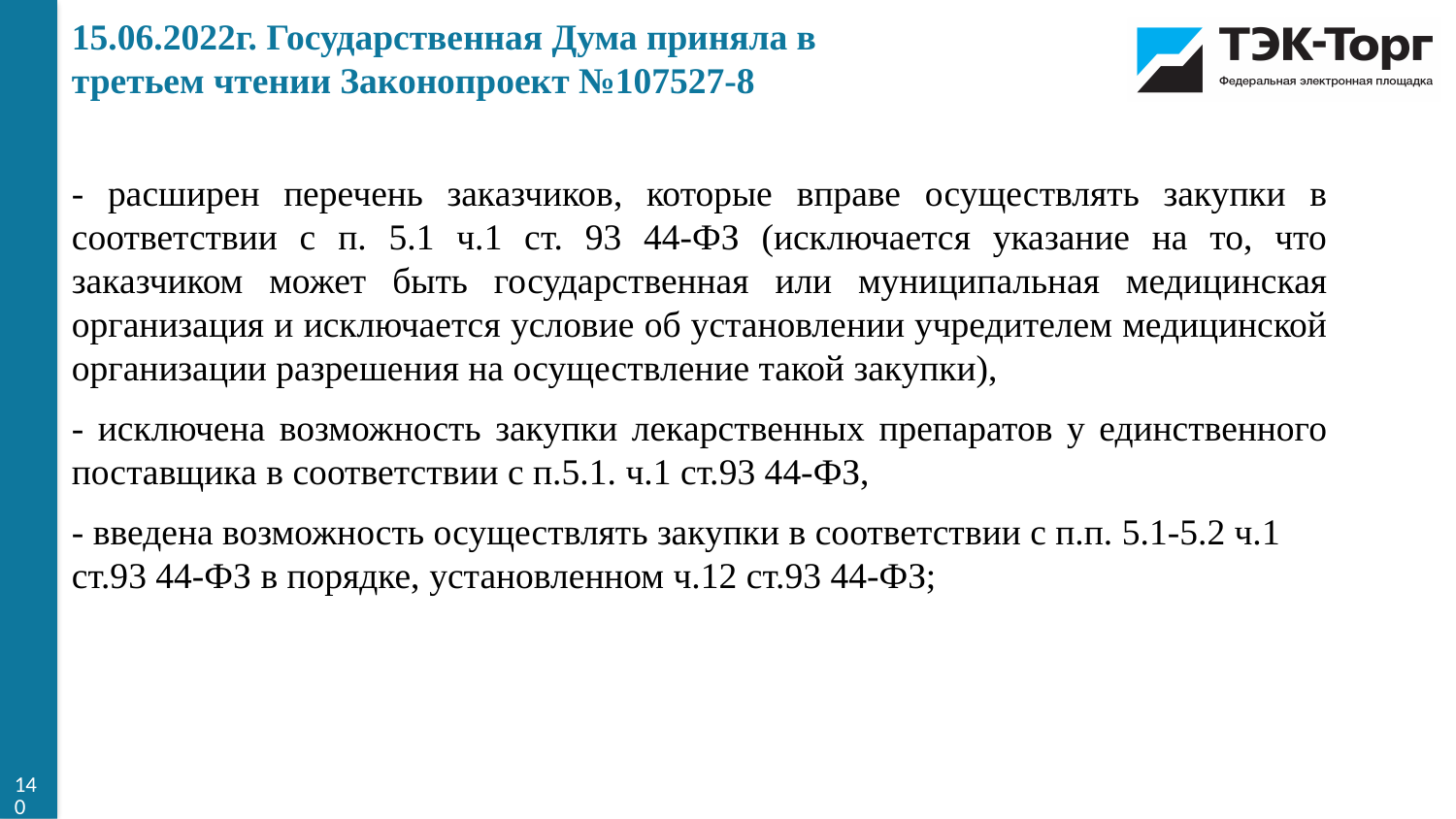

15.06.2022г. Государственная Дума приняла в третьем чтении Законопроект №107527-8
- расширен перечень заказчиков, которые вправе осуществлять закупки в соответствии с п. 5.1 ч.1 ст. 93 44-ФЗ (исключается указание на то, что заказчиком может быть государственная или муниципальная медицинская организация и исключается условие об установлении учредителем медицинской организации разрешения на осуществление такой закупки),
- исключена возможность закупки лекарственных препаратов у единственного поставщика в соответствии с п.5.1. ч.1 ст.93 44-ФЗ,
- введена возможность осуществлять закупки в соответствии с п.п. 5.1-5.2 ч.1 ст.93 44-ФЗ в порядке, установленном ч.12 ст.93 44-ФЗ;
140